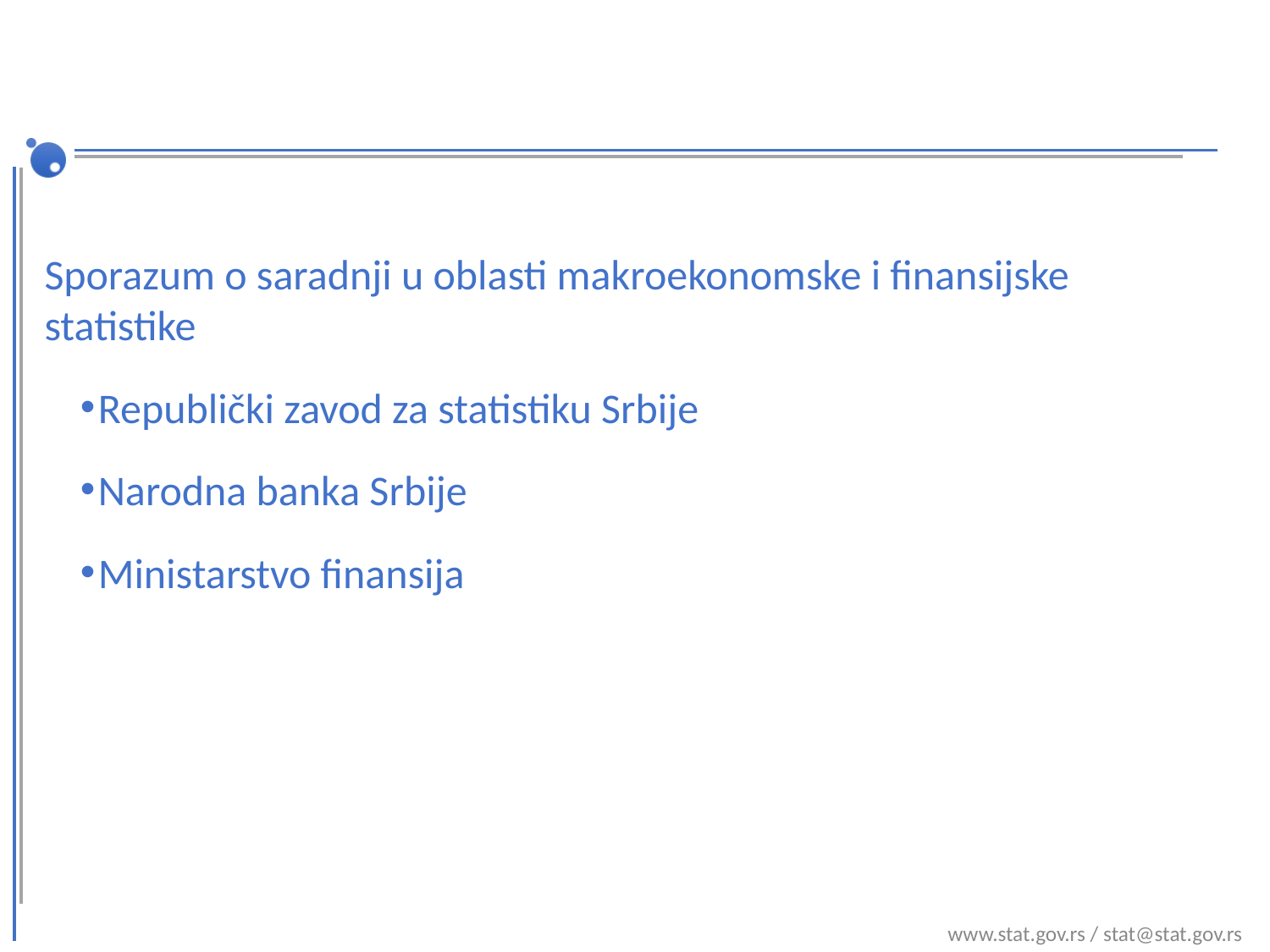

Sporazum o saradnji u oblasti makroekonomske i finansijske statistike
Republički zavod za statistiku Srbije
Narodna banka Srbije
Ministarstvo finansija
#